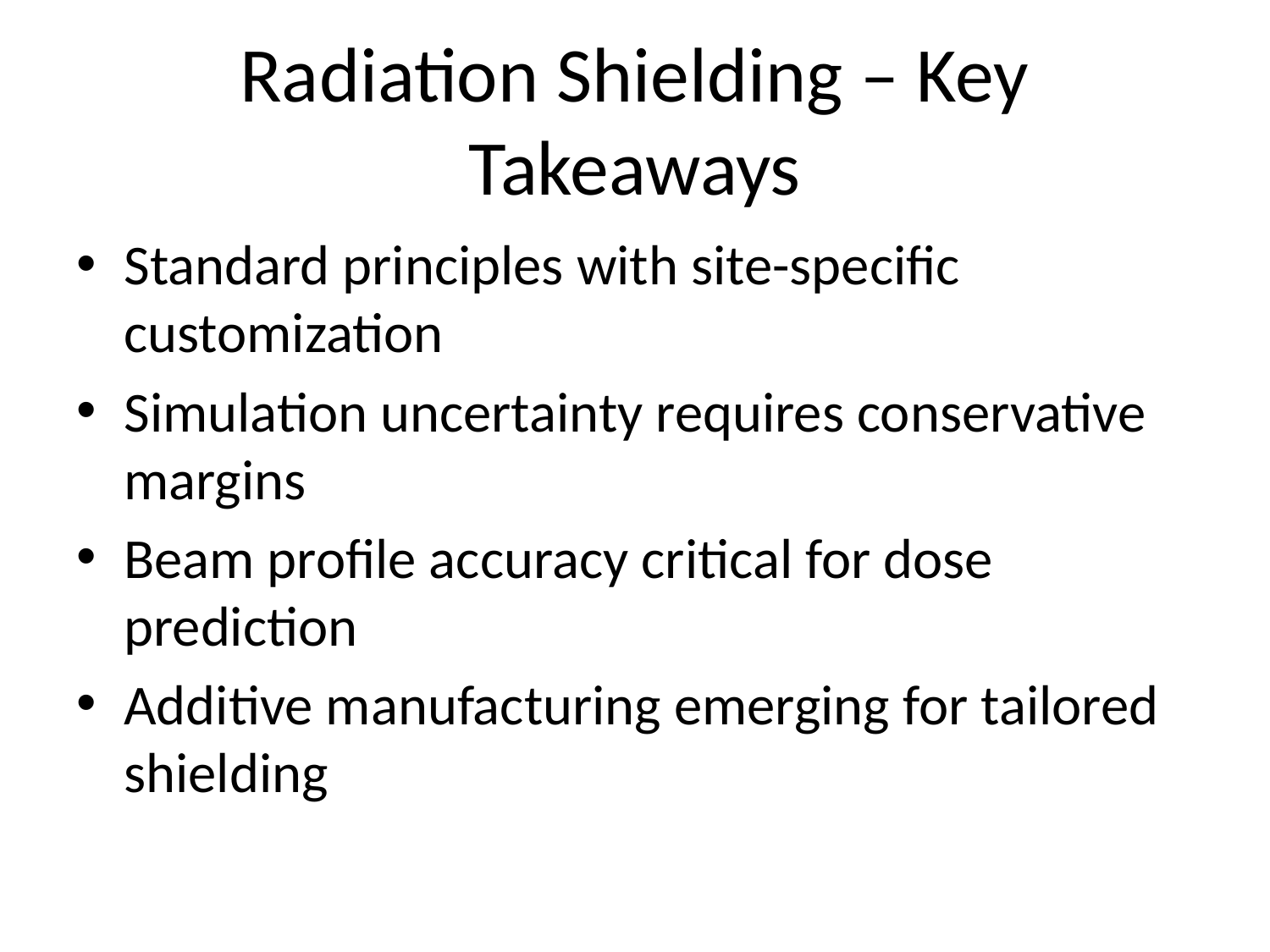

# Radiation Shielding – Key Takeaways
Standard principles with site-specific customization
Simulation uncertainty requires conservative margins
Beam profile accuracy critical for dose prediction
Additive manufacturing emerging for tailored shielding